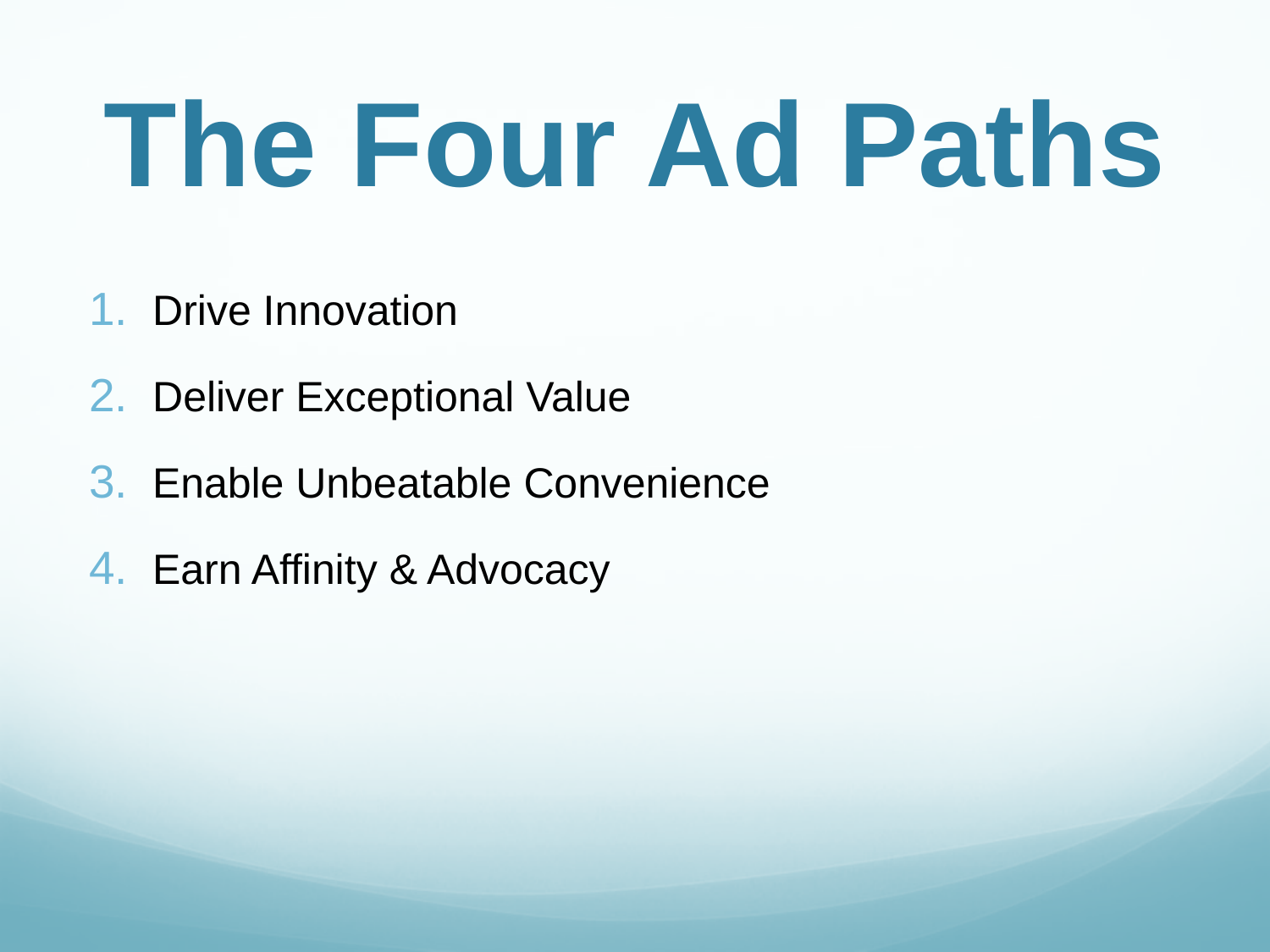

# The Four Ad Paths
Drive Innovation
Deliver Exceptional Value
Enable Unbeatable Convenience
Earn Affinity & Advocacy